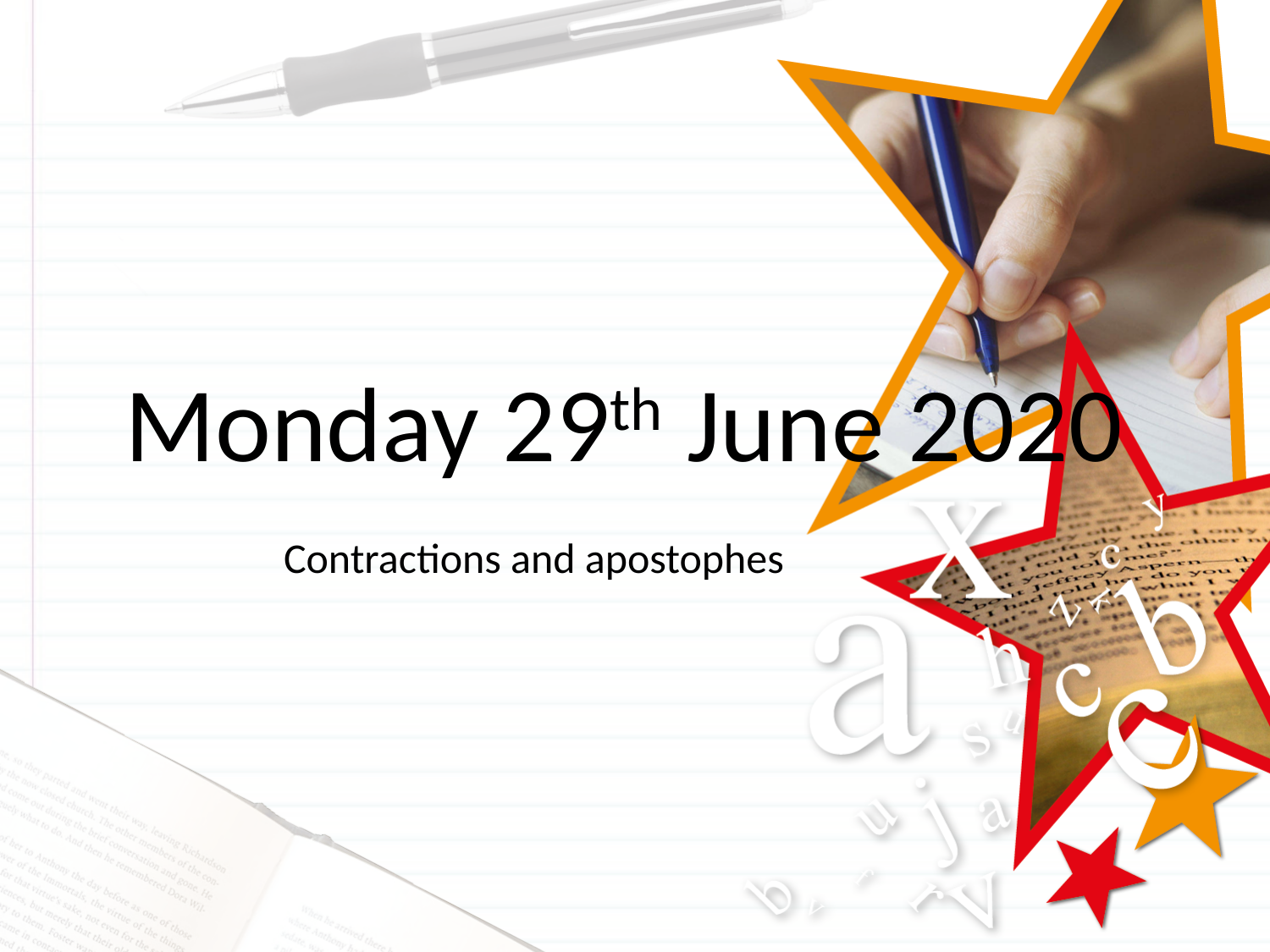

# Monday 29th June 2020
Contractions and apostophes